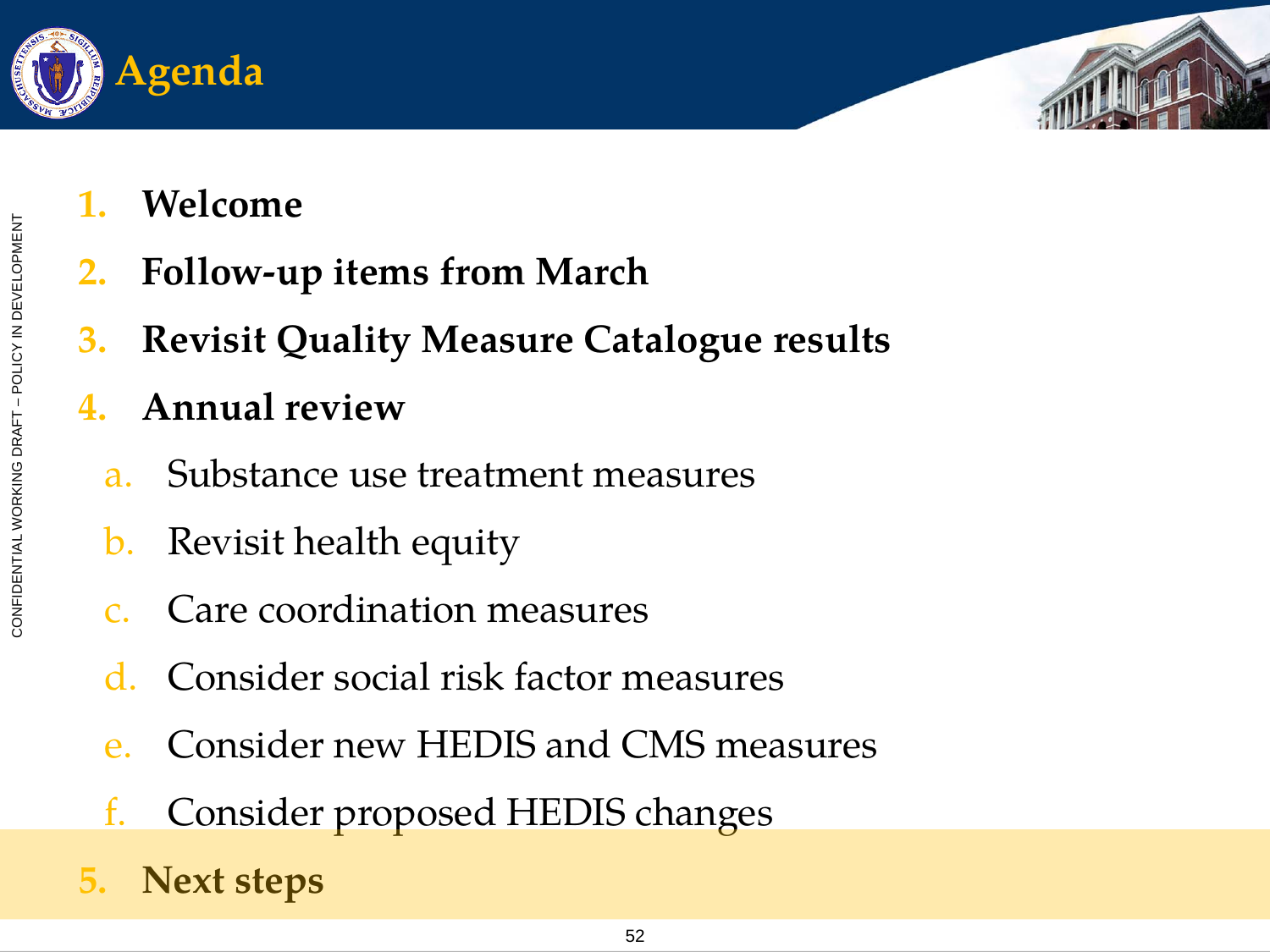

# Agenda
Welcome
Follow-up items from March
Revisit Quality Measure Catalogue results
Annual review
Substance use treatment measures
Revisit health equity
Care coordination measures
Consider social risk factor measures
Consider new HEDIS and CMS measures
Consider proposed HEDIS changes
Next steps